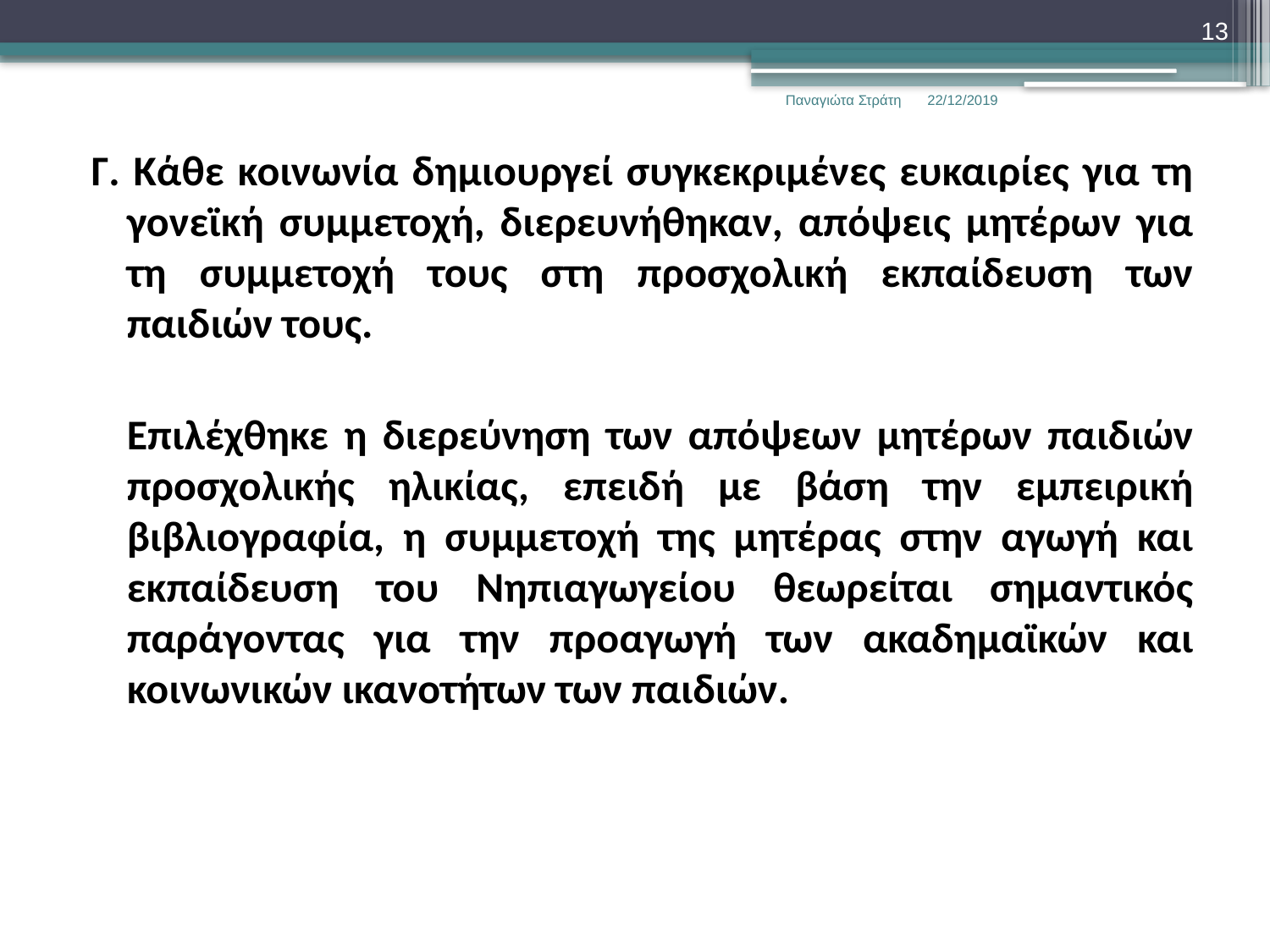

13
Παναγιώτα Στράτη
22/12/2019

Γ. Κάθε κοινωνία δημιουργεί συγκεκριμένες ευκαιρίες για τη γονεϊκή συμμετοχή, διερευνήθηκαν, απόψεις μητέρων για τη συμμετοχή τους στη προσχολική εκπαίδευση των παιδιών τους.

	Επιλέχθηκε η διερεύνηση των απόψεων μητέρων παιδιών προσχολικής ηλικίας, επειδή με βάση την εμπειρική βιβλιογραφία, η συμμετοχή της μητέρας στην αγωγή και εκπαίδευση του Νηπιαγωγείου θεωρείται σημαντικός παράγοντας για την προαγωγή των ακαδημαϊκών και κοινωνικών ικανοτήτων των παιδιών.